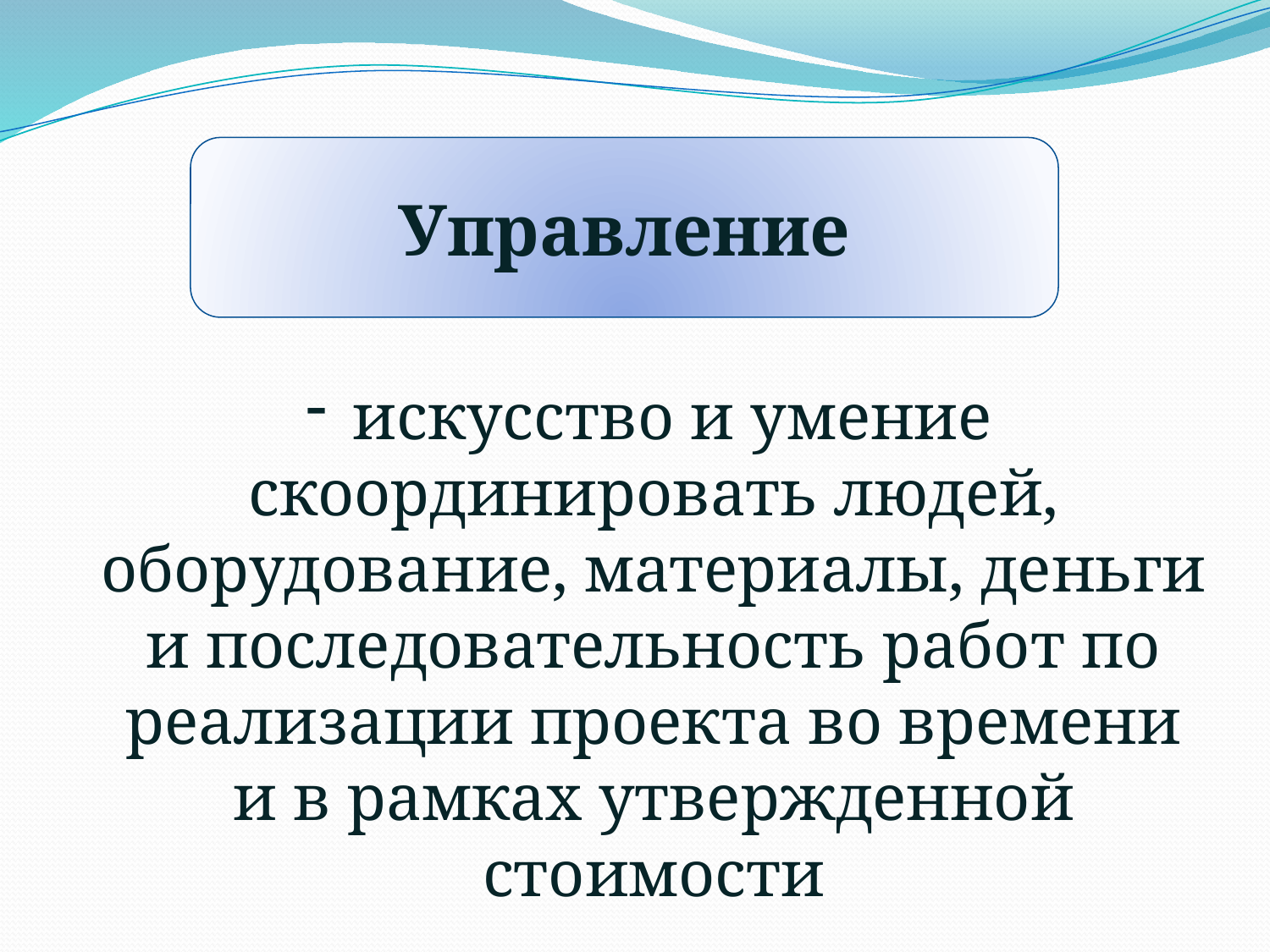

Управление
 искусство и умение скоординировать людей, оборудование, материалы, деньги и последовательность работ по реализации проекта во времени и в рамках утвержденной стоимости